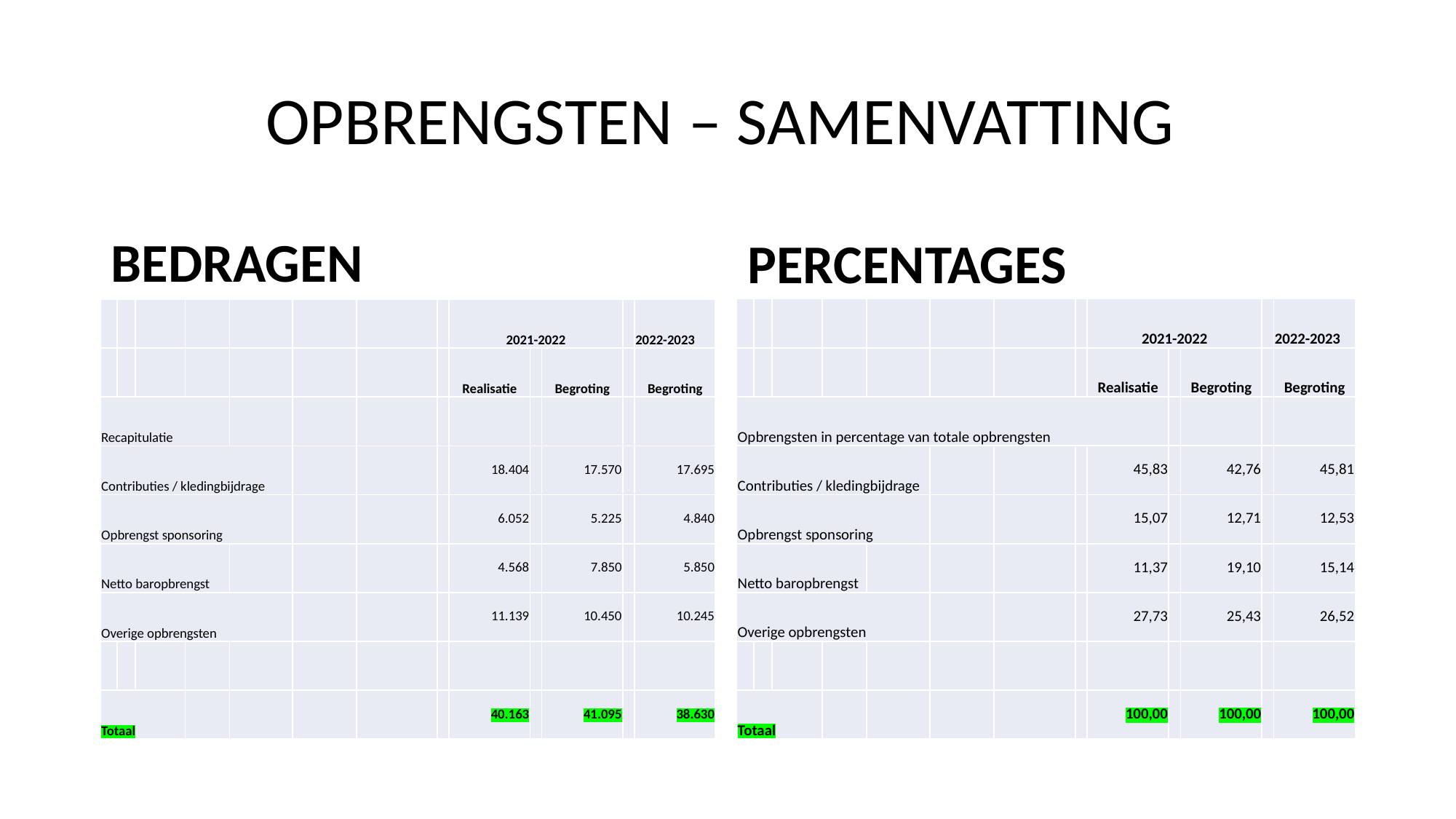

# OPBRENGSTEN – SAMENVATTING
BEDRAGEN
PERCENTAGES
|  |  |  |  |  |  |  |  | 2021-2022 |  |  |  | 2022-2023 |
| --- | --- | --- | --- | --- | --- | --- | --- | --- | --- | --- | --- | --- |
|  |  |  |  |  |  |  |  | Realisatie |  | Begroting |  | Begroting |
| Opbrengsten in percentage van totale opbrengsten |  |  |  |  |  |  |  |  |  |  |  |  |
| Contributies / kledingbijdrage |  |  |  |  |  |  |  | 45,83 |  | 42,76 |  | 45,81 |
| Opbrengst sponsoring |  |  |  |  |  |  |  | 15,07 |  | 12,71 |  | 12,53 |
| Netto baropbrengst |  |  |  |  |  |  |  | 11,37 |  | 19,10 |  | 15,14 |
| Overige opbrengsten |  |  |  |  |  |  |  | 27,73 |  | 25,43 |  | 26,52 |
|  |  |  |  |  |  |  |  |  |  |  |  |  |
| Totaal |  |  |  |  |  |  |  | 100,00 |  | 100,00 |  | 100,00 |
|  |  |  |  |  |  |  |  | 2021-2022 |  |  |  | 2022-2023 |
| --- | --- | --- | --- | --- | --- | --- | --- | --- | --- | --- | --- | --- |
|  |  |  |  |  |  |  |  | Realisatie |  | Begroting |  | Begroting |
| Recapitulatie |  |  |  |  |  |  |  |  |  |  |  |  |
| Contributies / kledingbijdrage |  |  |  |  |  |  |  | 18.404 |  | 17.570 |  | 17.695 |
| Opbrengst sponsoring |  |  |  |  |  |  |  | 6.052 |  | 5.225 |  | 4.840 |
| Netto baropbrengst |  |  |  |  |  |  |  | 4.568 |  | 7.850 |  | 5.850 |
| Overige opbrengsten |  |  |  |  |  |  |  | 11.139 |  | 10.450 |  | 10.245 |
|  |  |  |  |  |  |  |  |  |  |  |  |  |
| Totaal |  |  |  |  |  |  |  | 40.163 |  | 41.095 |  | 38.630 |